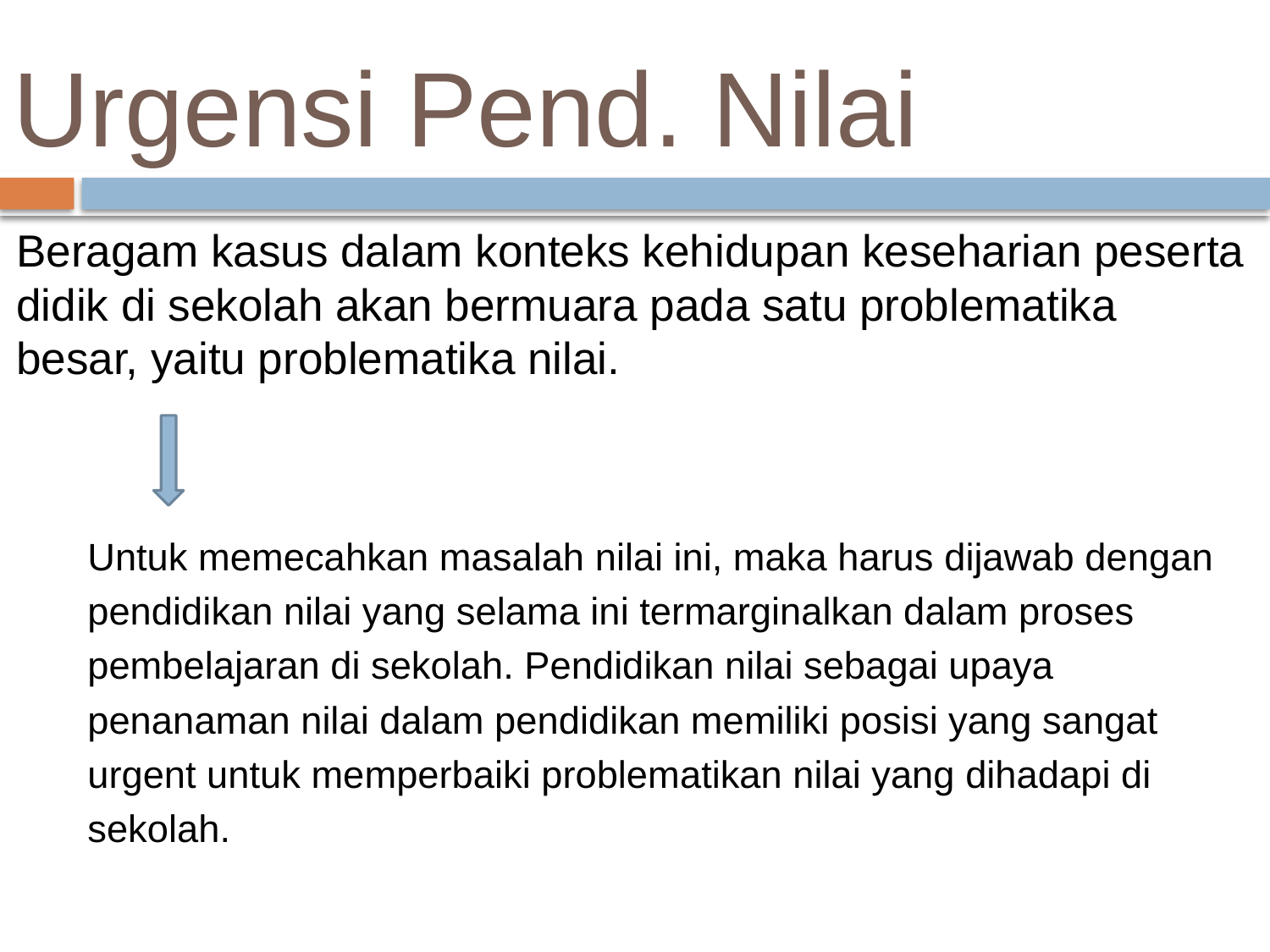

# Urgensi Pend. Nilai
Beragam kasus dalam konteks kehidupan keseharian peserta
didik di sekolah akan bermuara pada satu problematika
besar, yaitu problematika nilai.

Untuk memecahkan masalah nilai ini, maka harus dijawab dengan
pendidikan nilai yang selama ini termarginalkan dalam proses
pembelajaran di sekolah. Pendidikan nilai sebagai upaya
penanaman nilai dalam pendidikan memiliki posisi yang sangat
urgent untuk memperbaiki problematikan nilai yang dihadapi di
sekolah.